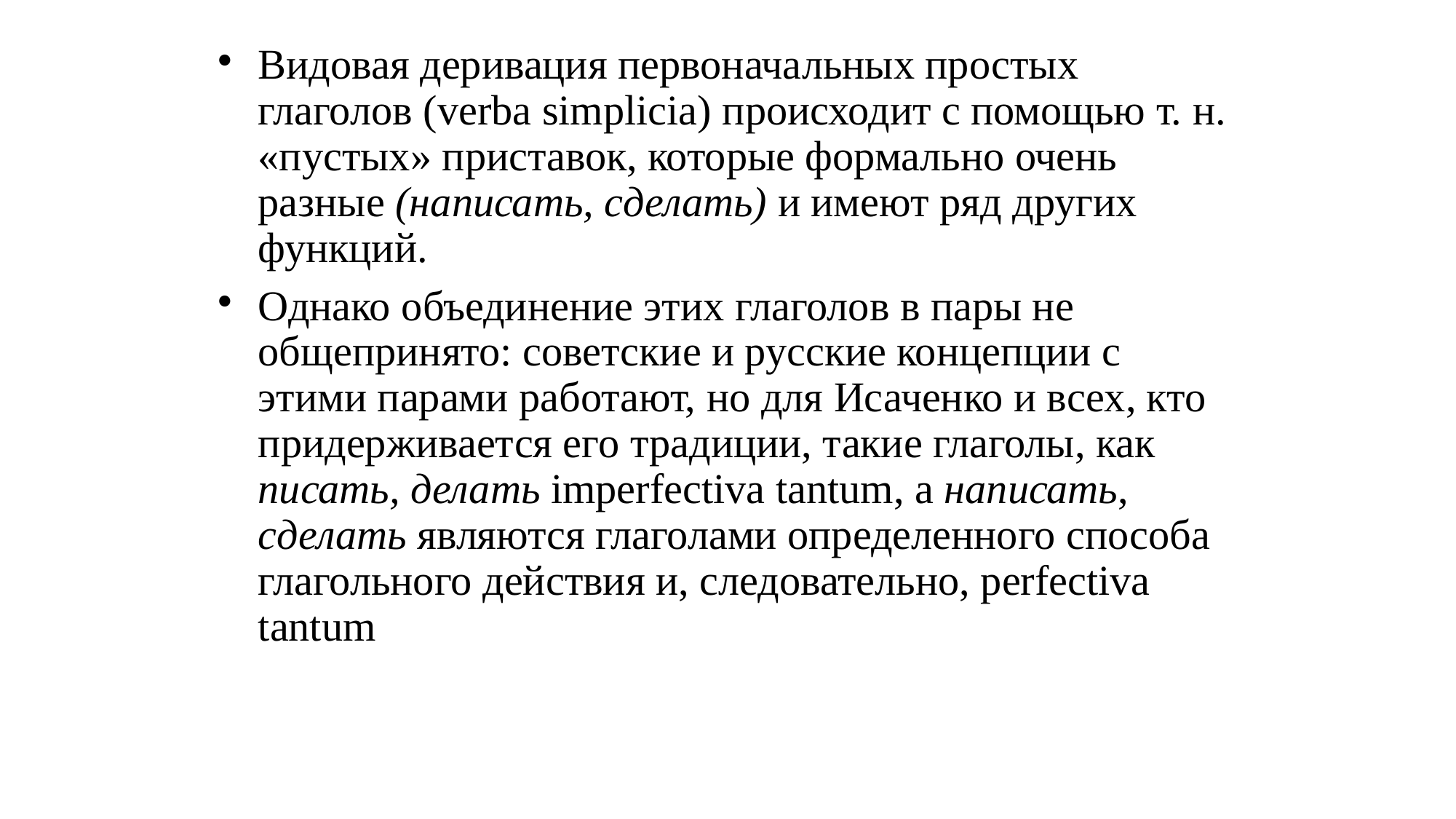

# Видовая деривация первоначальных простых глаголов (verba simplicia) происходит с помощью т. н. «пустых» приставок, которые формально очень разные (написать, сделать) и имеют ряд других функций.
Однако объединение этих глаголов в пары не общепринято: советские и русские концепции с этими парами работают, но для Исаченко и всех, кто придерживается его традиции, такие глаголы, как писать, делать imperfectiva tantum, а написать, сделать являются глаголами определенного способа глагольного действия и, следовательно, perfectiva tantum